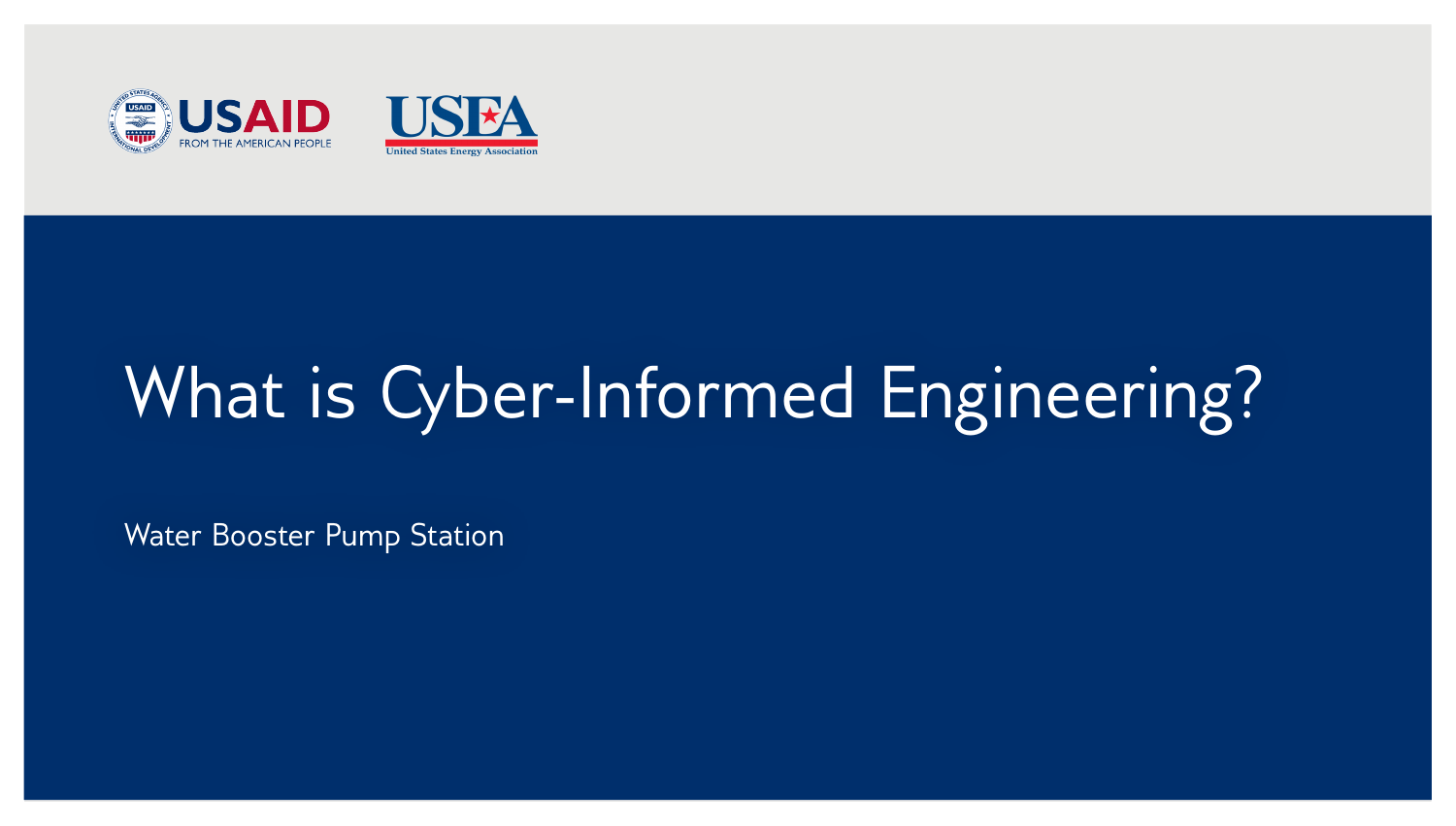

2
# What is Cyber-Informed Engineering?
Water Booster Pump Station